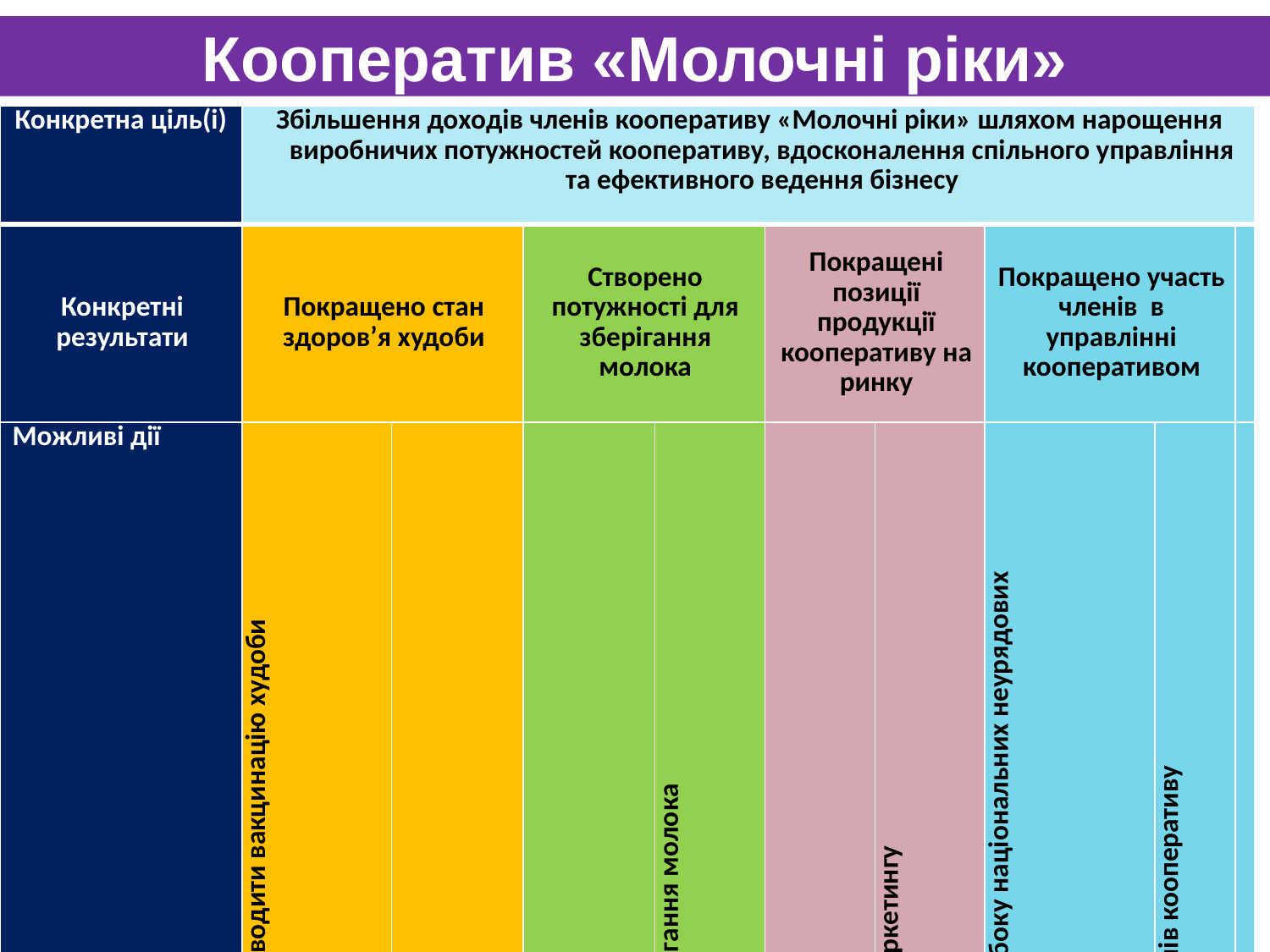

# Кооператив «Молочні ріки»
| Конкретна ціль(і) | Збільшення доходів членів кооперативу «Молочні ріки» шляхом нарощення виробничих потужностей кооперативу, вдосконалення спільного управління та ефективного ведення бізнесу |  |  |  |  |  |  |  |  |
| --- | --- | --- | --- | --- | --- | --- | --- | --- | --- |
| Конкретні результати | Покращено стан здоров’я худоби |  | Створено потужності для зберігання молока |  | Покращені позиції продукції кооперативу на ринку |  | Покращено участь членів в управлінні кооперативом |  |  |
| Можливі дії | У партнерстві з Міністерством аграрної політики проводити вакцинацію худоби | Навчання фермерів догляду за худобою | Закупівля обладнання для зберігання молока | Навчання членів кооперативу щодо технологій зберігання молока | Розробка Бізнес-плану кооперативу | Підготовка фахівців в сфері управління бізнесом, маркетингу | Надання послуг щодо консультацій, навчань тощо з боку національних неурядових організацій | Підвищення обізнаності про права та обов'язки членів кооперативу |  |